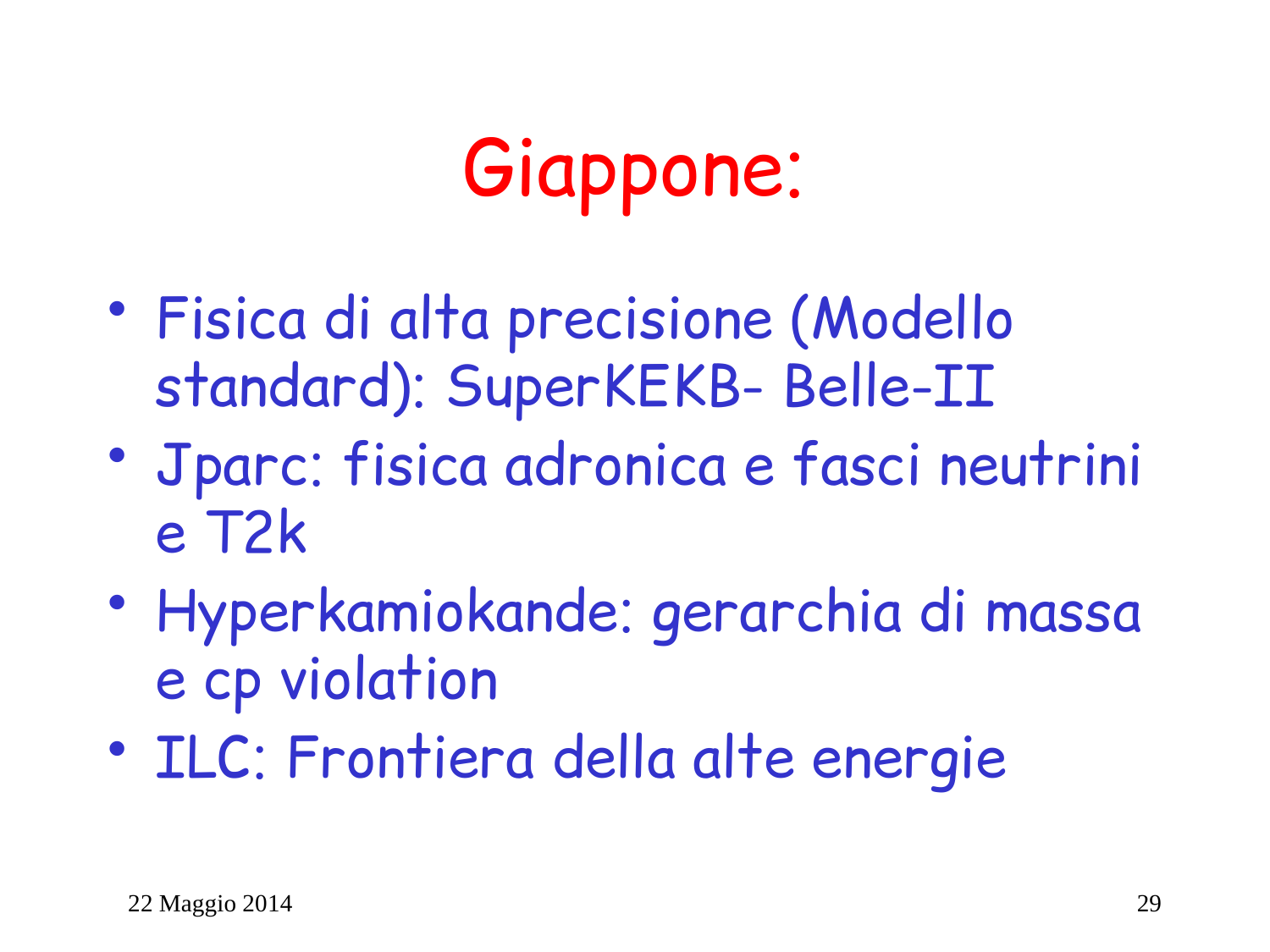

# Giappone:
Fisica di alta precisione (Modello standard): SuperKEKB- Belle-II
Jparc: fisica adronica e fasci neutrini e T2k
Hyperkamiokande: gerarchia di massa e cp violation
ILC: Frontiera della alte energie
22 Maggio 2014
29